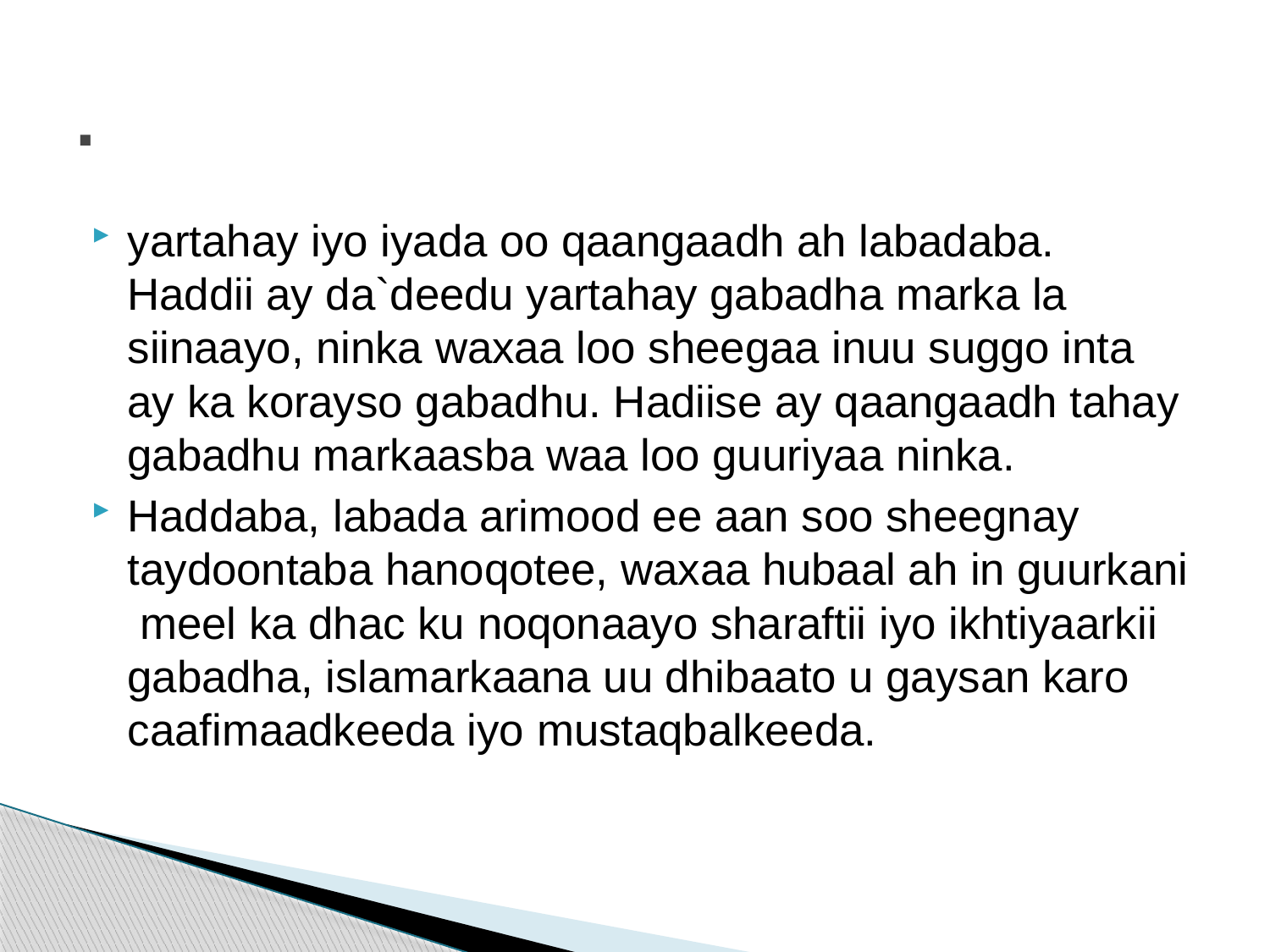

# .
yartahay iyo iyada oo qaangaadh ah labadaba. Haddii ay da`deedu yartahay gabadha marka la siinaayo, ninka waxaa loo sheegaa inuu suggo inta ay ka korayso gabadhu. Hadiise ay qaangaadh tahay gabadhu markaasba waa loo guuriyaa ninka.
Haddaba, labada arimood ee aan soo sheegnay taydoontaba hanoqotee, waxaa hubaal ah in guurkani  meel ka dhac ku noqonaayo sharaftii iyo ikhtiyaarkii gabadha, islamarkaana uu dhibaato u gaysan karo caafimaadkeeda iyo mustaqbalkeeda.